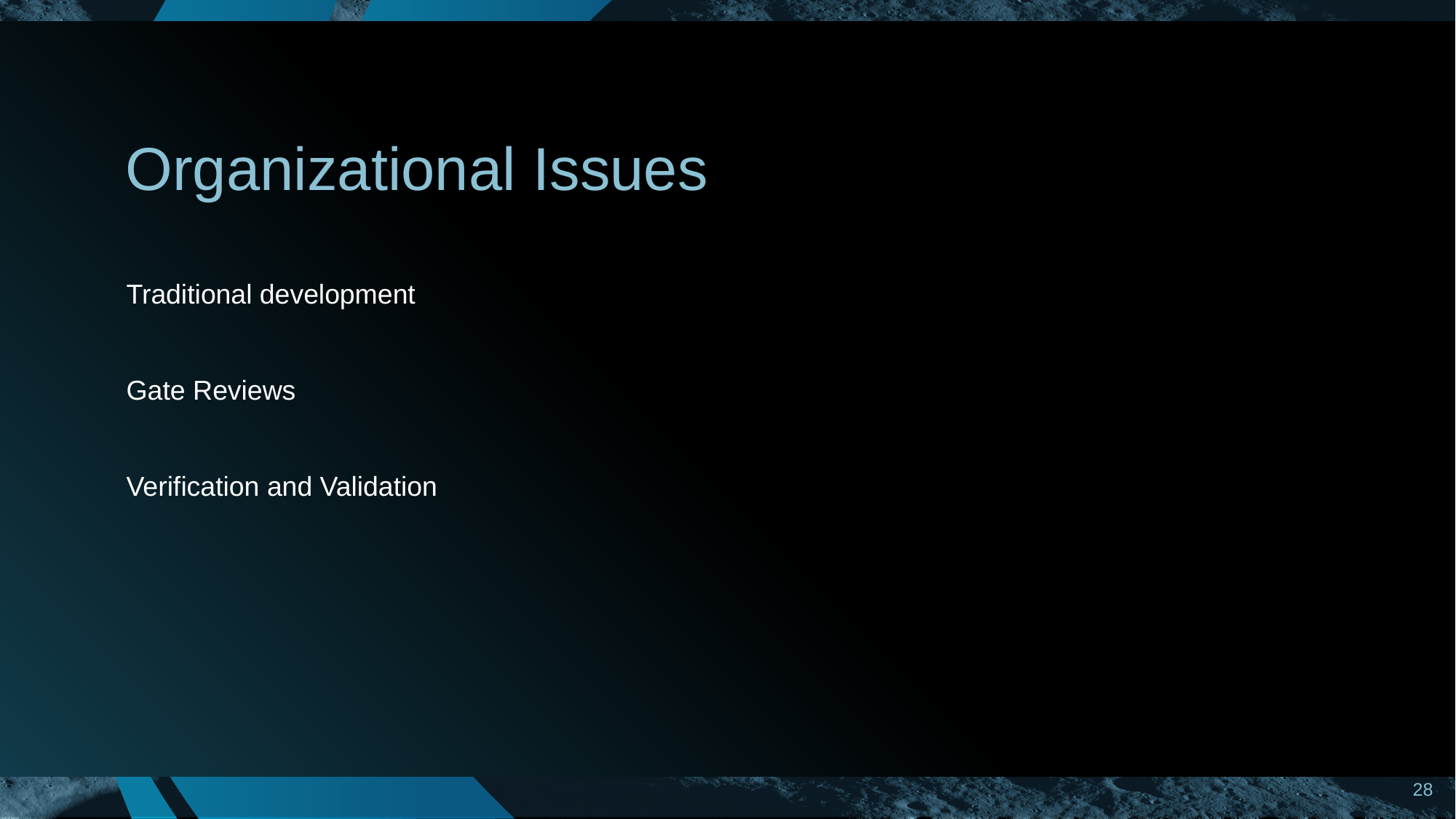

# Organizational Issues
Traditional development

Gate Reviews

Verification and Validation
28